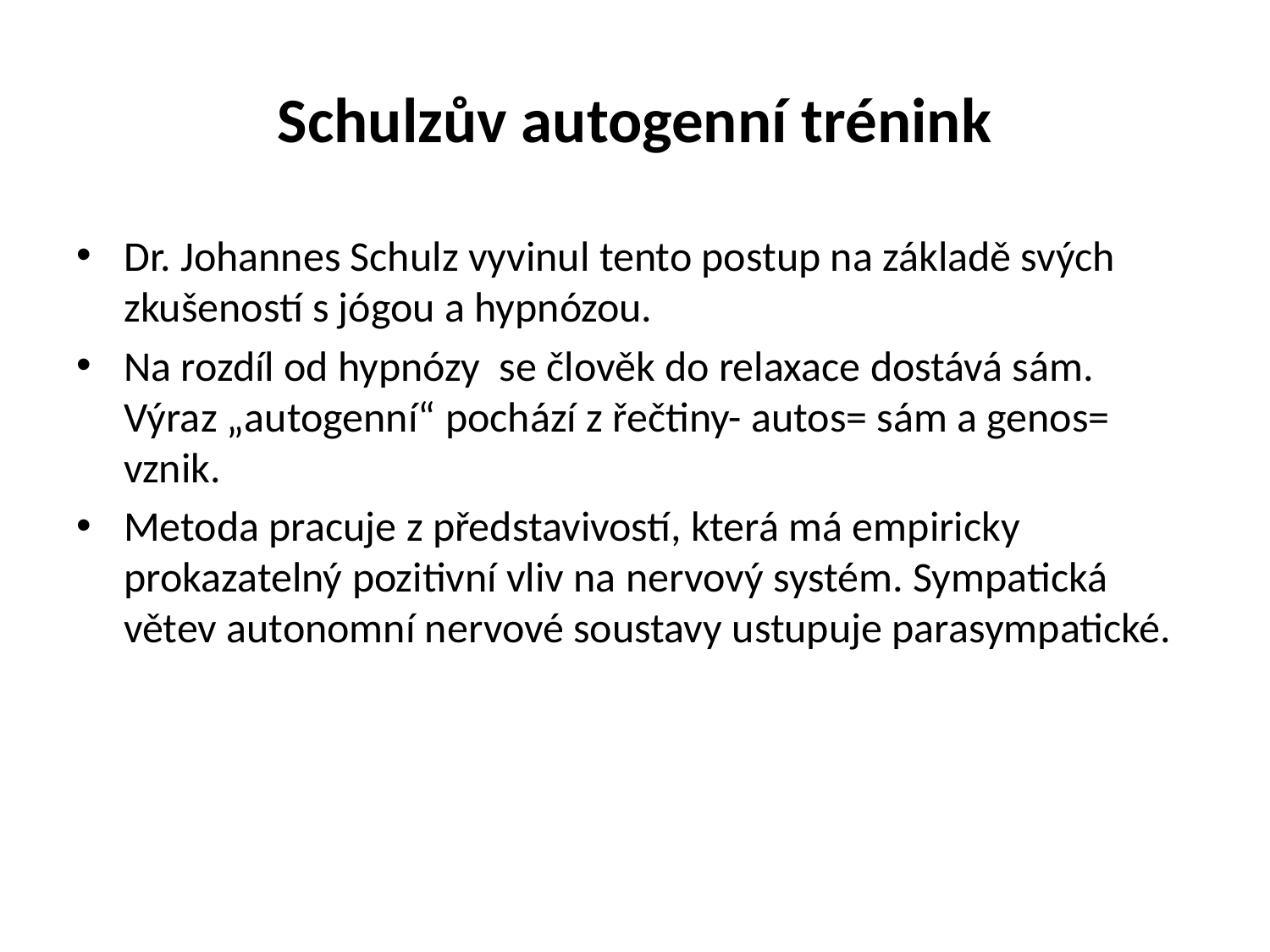

# Schulzův autogenní trénink
Dr. Johannes Schulz vyvinul tento postup na základě svých zkušeností s jógou a hypnózou.
Na rozdíl od hypnózy  se člověk do relaxace dostává sám. Výraz „autogenní“ pochází z řečtiny- autos= sám a genos= vznik.
Metoda pracuje z představivostí, která má empiricky prokazatelný pozitivní vliv na nervový systém. Sympatická větev autonomní nervové soustavy ustupuje parasympatické.